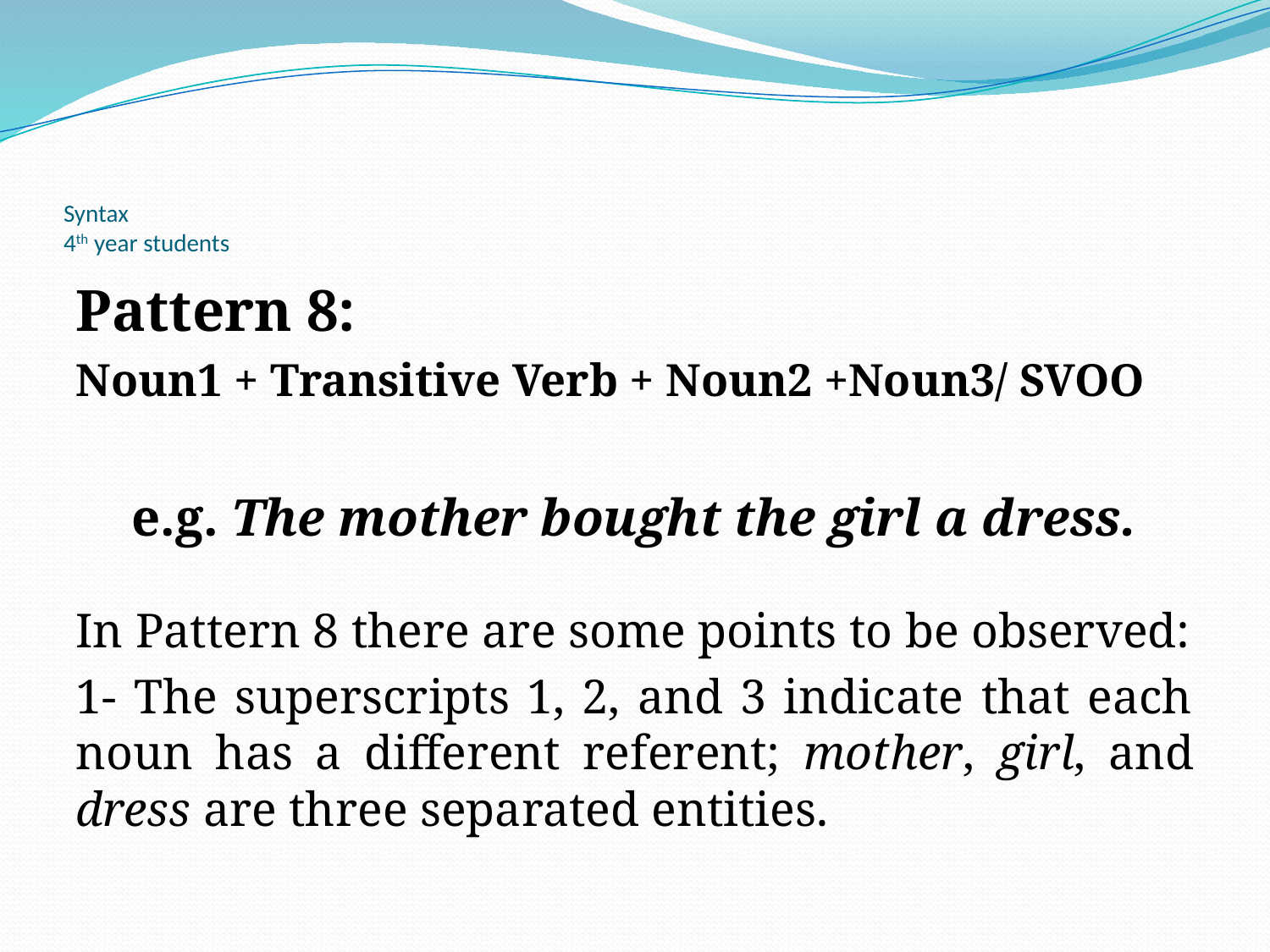

# Syntax 4th year students
Pattern 8:
Noun1 + Transitive Verb + Noun2 +Noun3/ SVOO

e.g. The mother bought the girl a dress.

In Pattern 8 there are some points to be observed:
1- The superscripts 1, 2, and 3 indicate that each noun has a different referent; mother, girl, and dress are three separated entities.